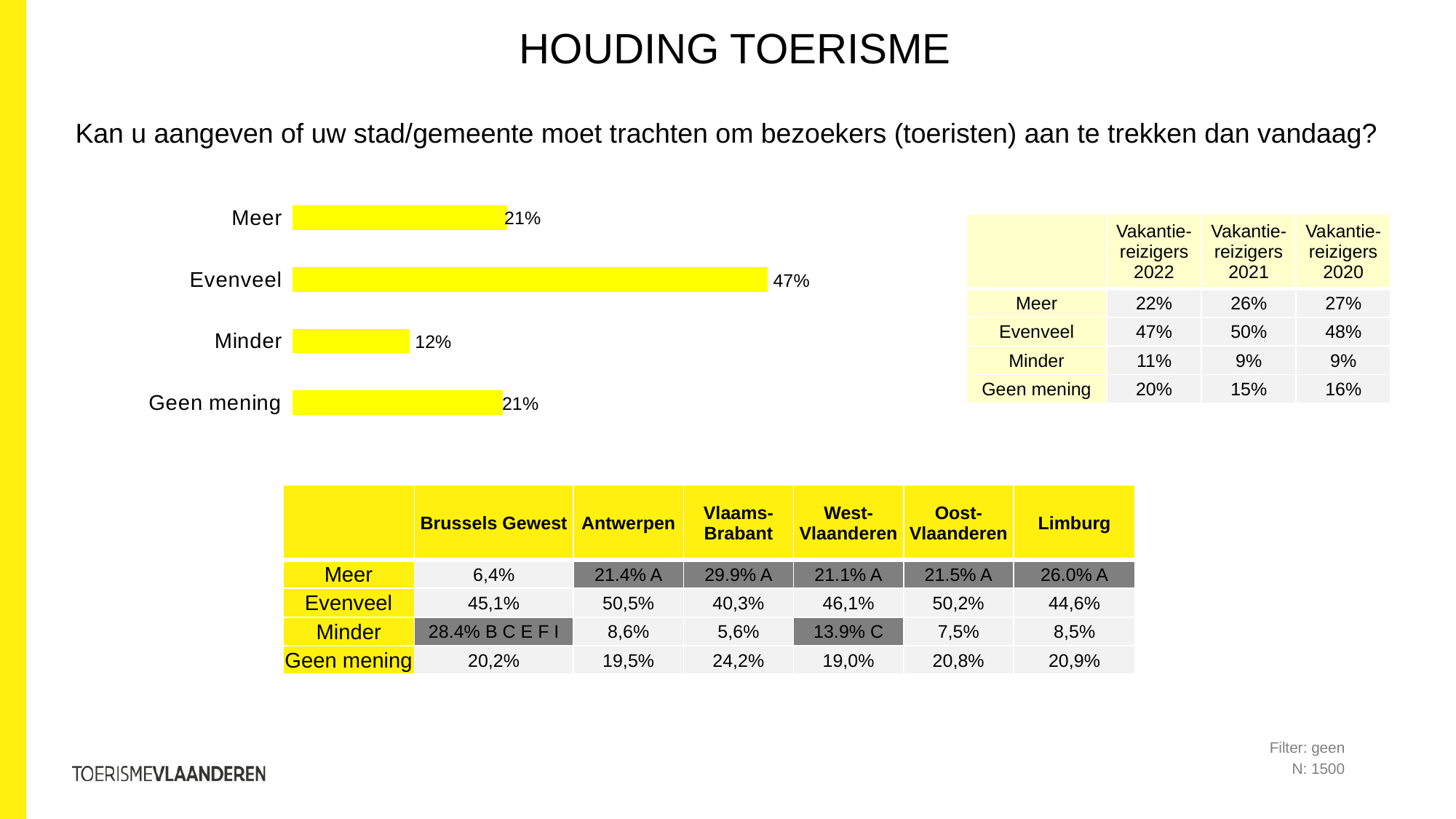

HOUDING Toerisme
Kan u aangeven of uw stad/gemeente moet trachten om bezoekers (toeristen) aan te trekken dan vandaag?

### Chart

| Category | 2022 |
|---|---|
| Meer | 0.211 |
| Evenveel | 0.467 |
| Minder | 0.115 |
| Geen mening | 0.207 |
|  | Vakantie-reizigers 2022 | Vakantie-reizigers 2021 | Vakantie-reizigers 2020 |
| --- | --- | --- | --- |
| Meer | 22% | 26% | 27% |
| Evenveel | 47% | 50% | 48% |
| Minder | 11% | 9% | 9% |
| Geen mening | 20% | 15% | 16% |
|  | Brussels Gewest | Antwerpen | Vlaams-Brabant | West-Vlaanderen | Oost-Vlaanderen | Limburg |
| --- | --- | --- | --- | --- | --- | --- |
| Meer | 6,4% | 21.4% A | 29.9% A | 21.1% A | 21.5% A | 26.0% A |
| Evenveel | 45,1% | 50,5% | 40,3% | 46,1% | 50,2% | 44,6% |
| Minder | 28.4% B C E F I | 8,6% | 5,6% | 13.9% C | 7,5% | 8,5% |
| Geen mening | 20,2% | 19,5% | 24,2% | 19,0% | 20,8% | 20,9% |
Filter: geen
N: 1500